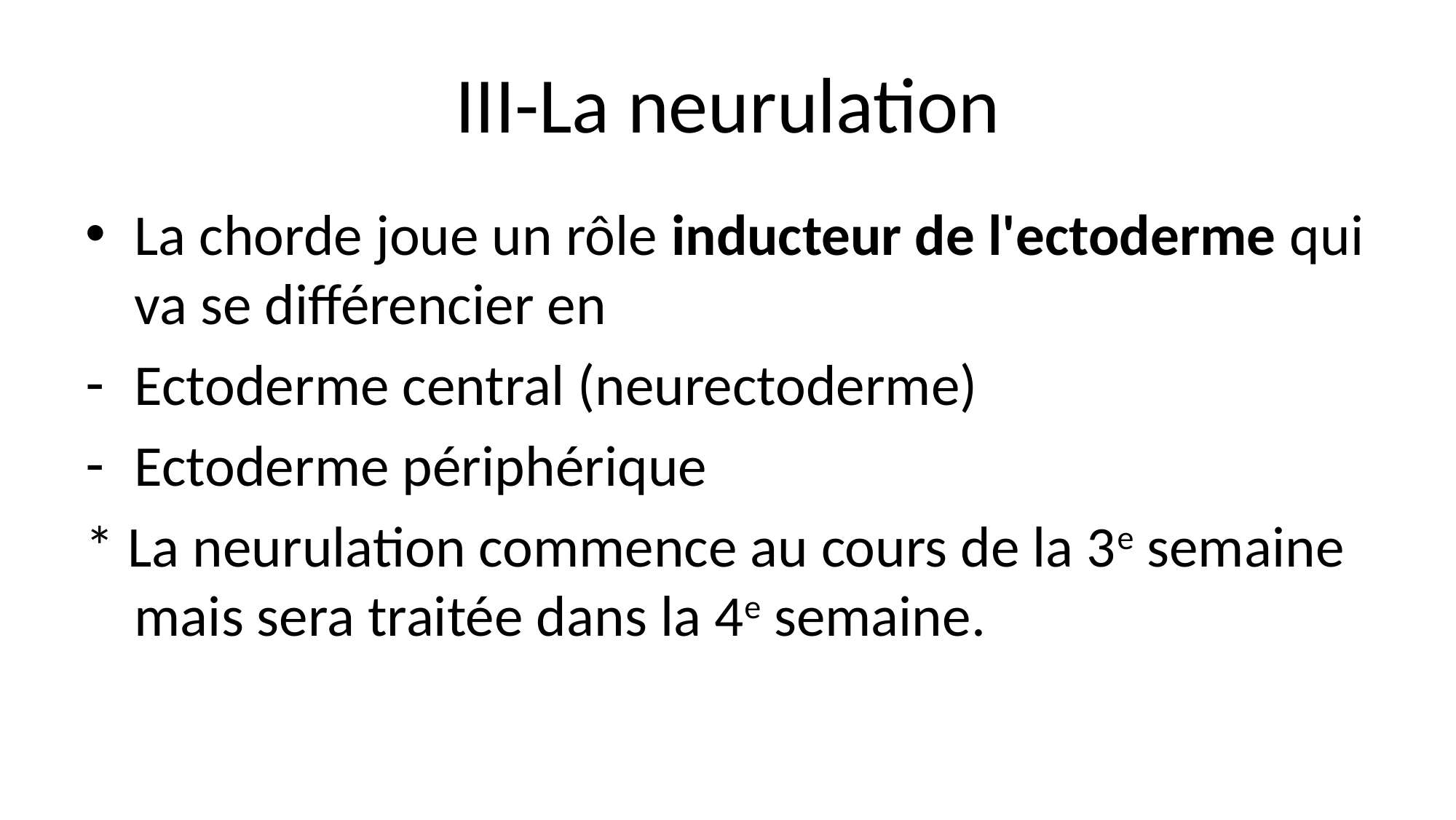

# III-La neurulation
La chorde joue un rôle inducteur de l'ectoderme qui va se différencier en
Ectoderme central (neurectoderme)
Ectoderme périphérique
* La neurulation commence au cours de la 3e semaine mais sera traitée dans la 4e semaine.